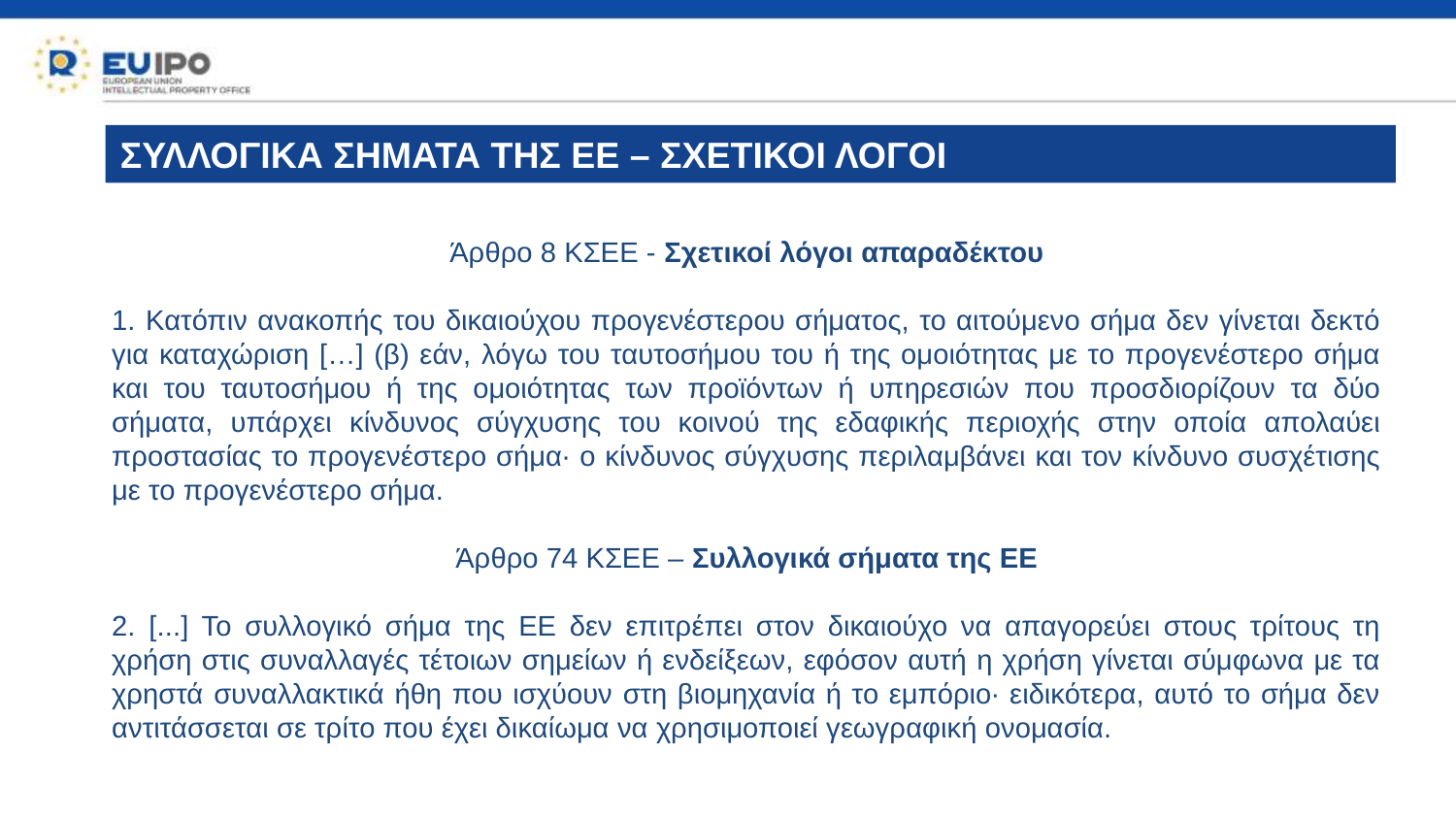

ΣΥΛΛΟΓΙΚΑ ΣΗΜΑΤΑ ΤΗΣ ΕΕ – ΣΧΕΤΙΚΟΙ ΛΟΓΟΙ

Άρθρο 8 ΚΣΕΕ - Σχετικοί λόγοι απαραδέκτου

1. Κατόπιν ανακοπής του δικαιούχου προγενέστερου σήματος, το αιτούμενο σήμα δεν γίνεται δεκτό για καταχώριση […] (β) εάν, λόγω του ταυτοσήμου του ή της ομοιότητας με το προγενέστερο σήμα και του ταυτοσήμου ή της ομοιότητας των προϊόντων ή υπηρεσιών που προσδιορίζουν τα δύο σήματα, υπάρχει κίνδυνος σύγχυσης του κοινού της εδαφικής περιοχής στην οποία απολαύει προστασίας το προγενέστερο σήμα· ο κίνδυνος σύγχυσης περιλαμβάνει και τον κίνδυνο συσχέτισης με το προγενέστερο σήμα.

Άρθρο 74 ΚΣΕΕ – Συλλογικά σήματα της ΕΕ

2. [...] Το συλλογικό σήμα της ΕΕ δεν επιτρέπει στον δικαιούχο να απαγορεύει στους τρίτους τη χρήση στις συναλλαγές τέτοιων σημείων ή ενδείξεων, εφόσον αυτή η χρήση γίνεται σύμφωνα με τα χρηστά συναλλακτικά ήθη που ισχύουν στη βιομηχανία ή το εμπόριο· ειδικότερα, αυτό το σήμα δεν αντιτάσσεται σε τρίτο που έχει δικαίωμα να χρησιμοποιεί γεωγραφική ονομασία.